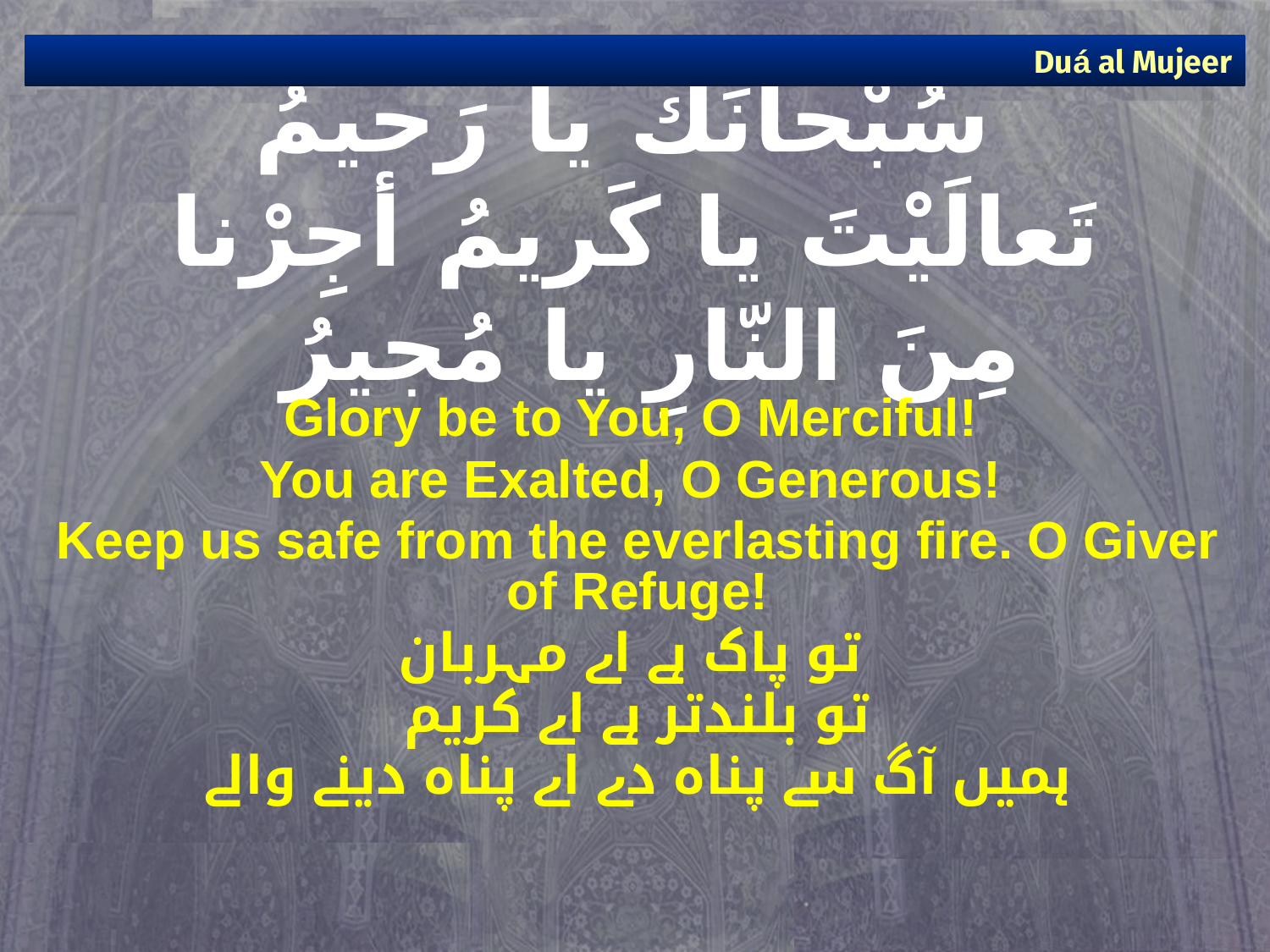

Duá al Mujeer
# سُبْحانَكَ يا رَحيمُ تَعالَيْتَ يا كَريمُ أجِرْنا مِنَ النّارِ يا مُجيرُ
Glory be to You, O Merciful!
You are Exalted, O Generous!
Keep us safe from the everlasting fire. O Giver of Refuge!
تو پاک ہے اے مہربان
تو بلندتر ہے اے کریم
ہمیں آگ سے پناہ دے اے پناہ دینے والے